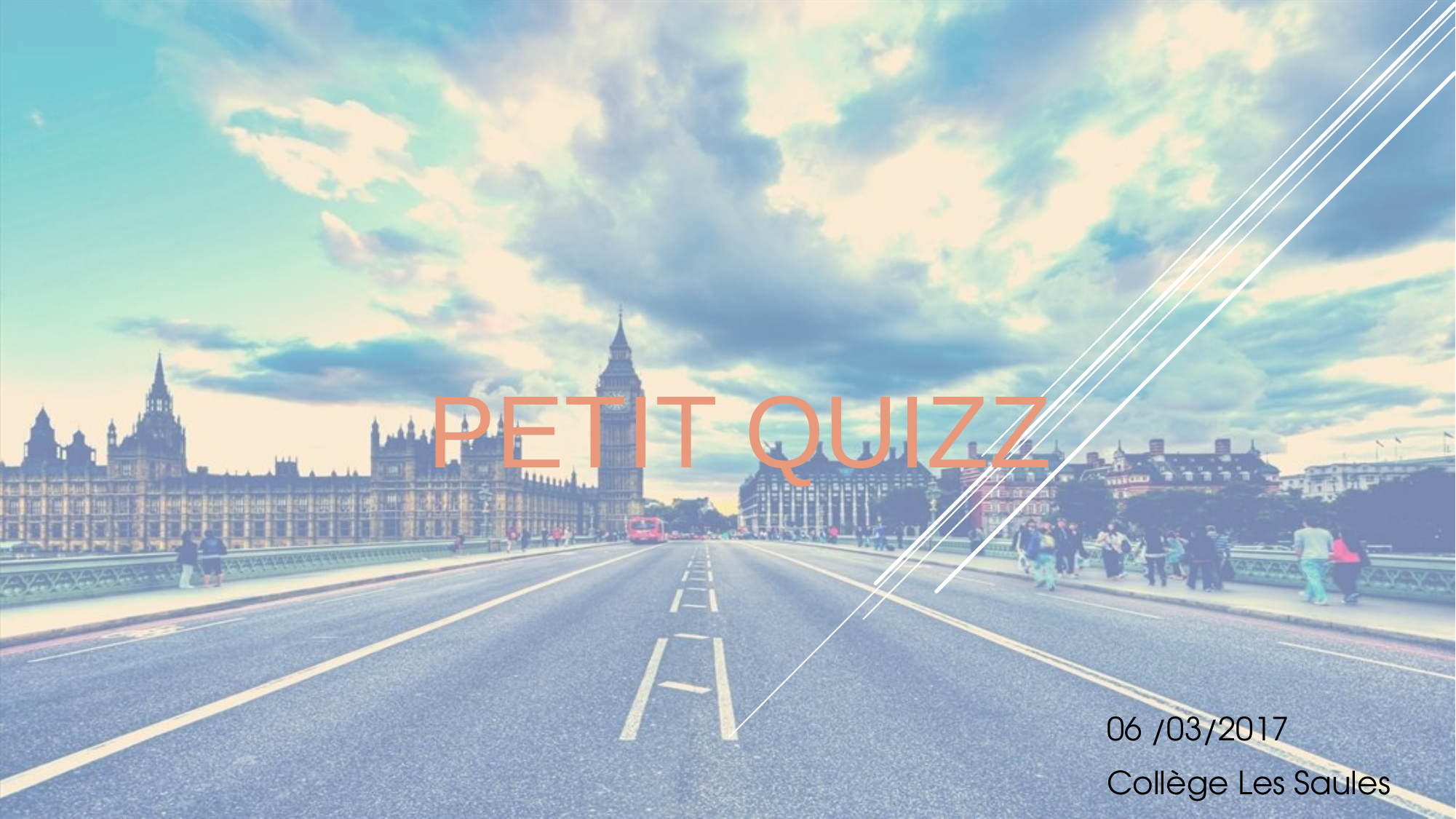

# Petit quizZ
06 /03/2017
Collège Les Saules